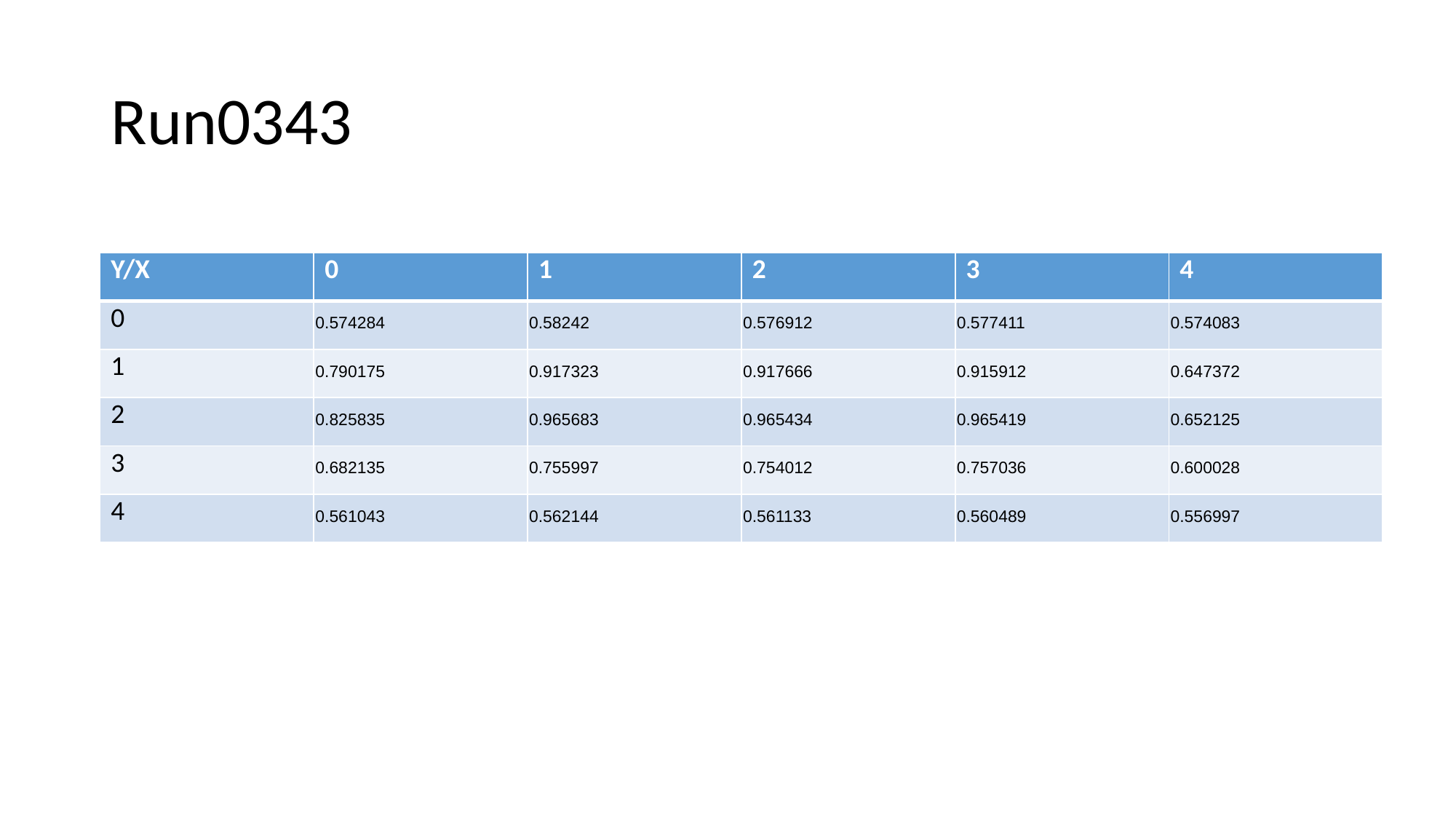

# Run0343
| Y/X | 0 | 1 | 2 | 3 | 4 |
| --- | --- | --- | --- | --- | --- |
| 0 | 0.574284 | 0.58242 | 0.576912 | 0.577411 | 0.574083 |
| 1 | 0.790175 | 0.917323 | 0.917666 | 0.915912 | 0.647372 |
| 2 | 0.825835 | 0.965683 | 0.965434 | 0.965419 | 0.652125 |
| 3 | 0.682135 | 0.755997 | 0.754012 | 0.757036 | 0.600028 |
| 4 | 0.561043 | 0.562144 | 0.561133 | 0.560489 | 0.556997 |